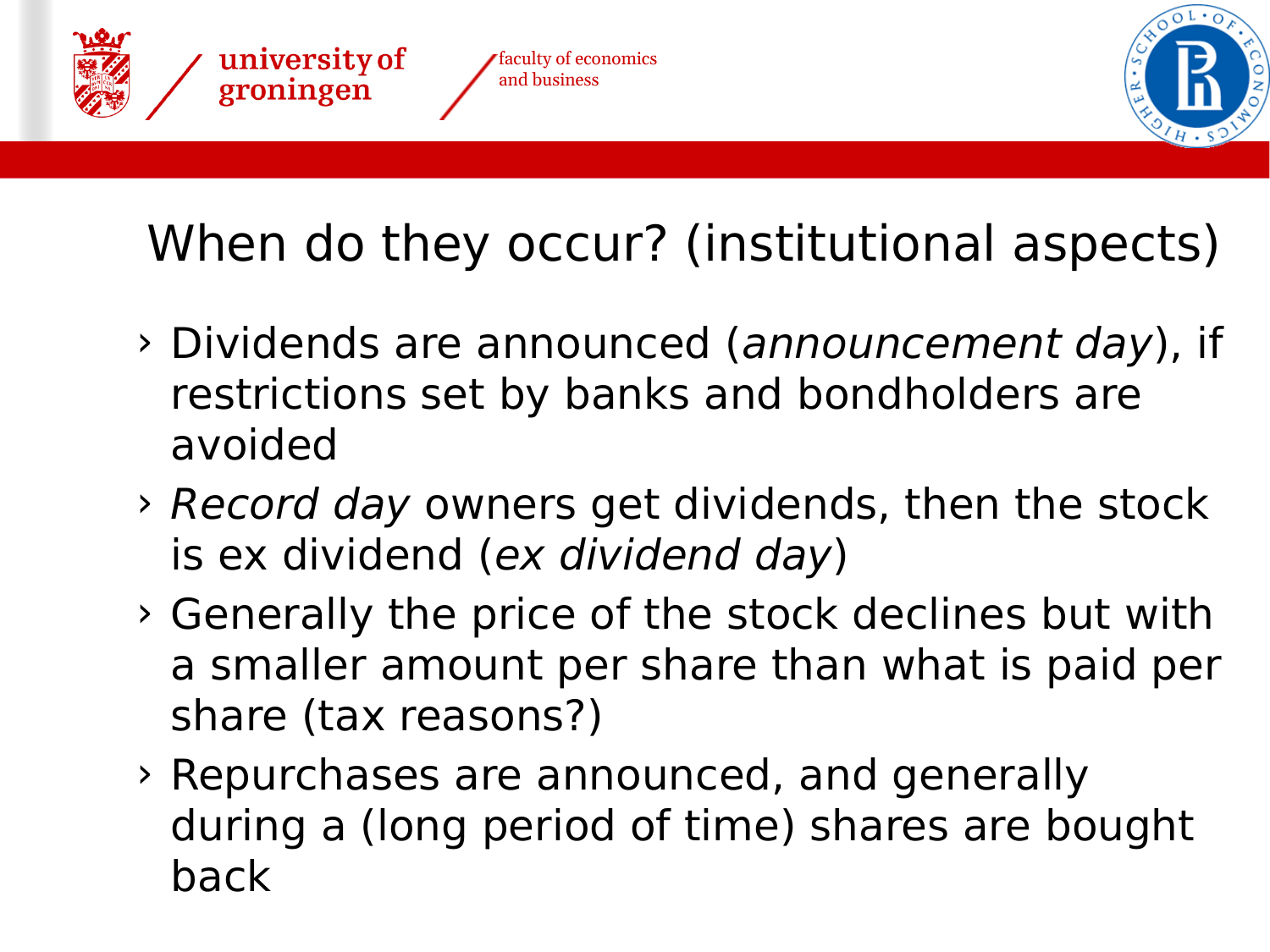

# When do they occur? (institutional aspects)
Dividends are announced (announcement day), if restrictions set by banks and bondholders are avoided
Record day owners get dividends, then the stock is ex dividend (ex dividend day)
Generally the price of the stock declines but with a smaller amount per share than what is paid per share (tax reasons?)
Repurchases are announced, and generally during a (long period of time) shares are bought back